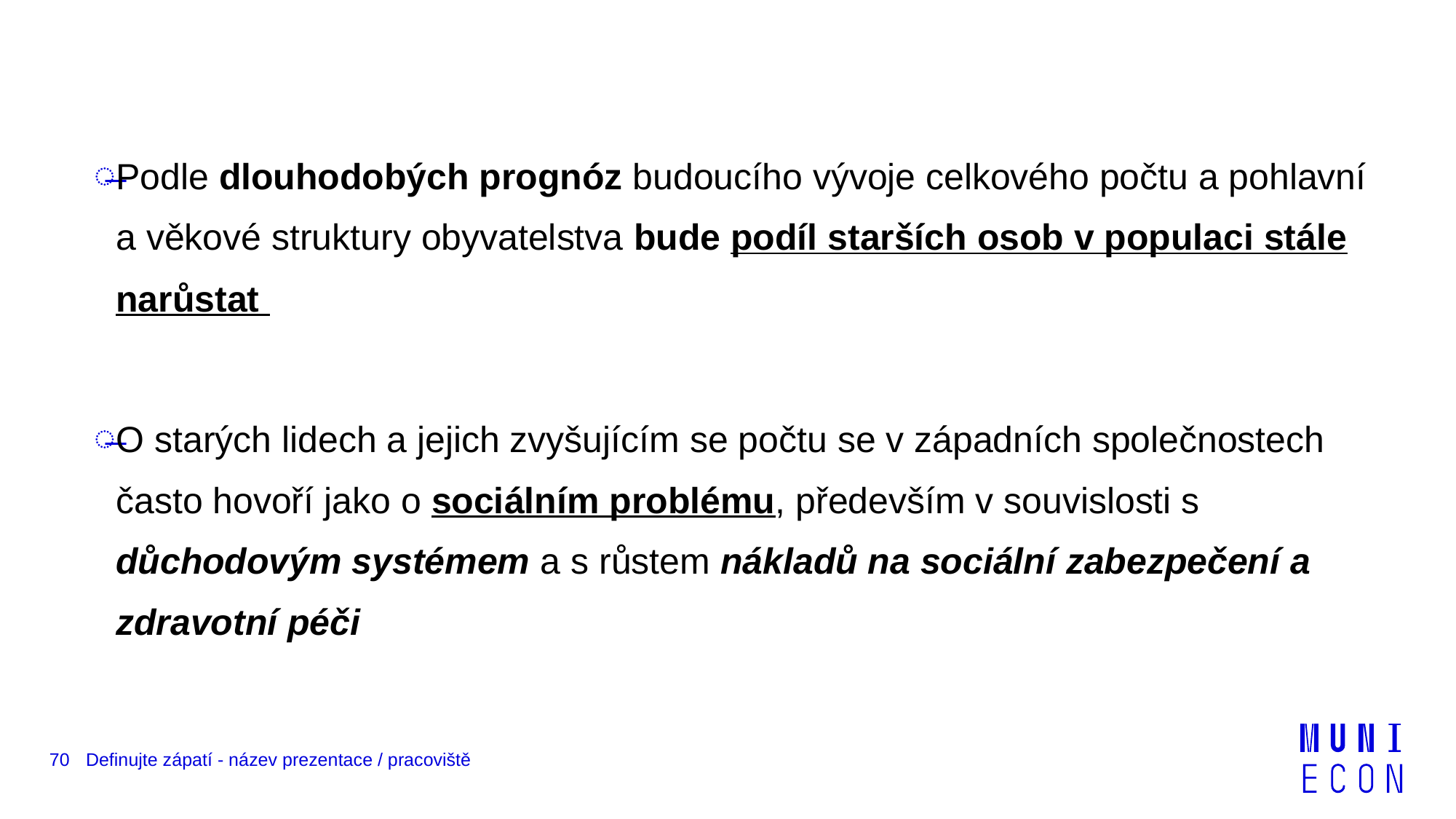

Podle dlouhodobých prognóz budoucího vývoje celkového počtu a pohlavní a věkové struktury obyvatelstva bude podíl starších osob v populaci stále narůstat

O starých lidech a jejich zvyšujícím se počtu se v západních společnostech často hovoří jako o sociálním problému, především v souvislosti s důchodovým systémem a s růstem nákladů na sociální zabezpečení a zdravotní péči
70
Definujte zápatí - název prezentace / pracoviště